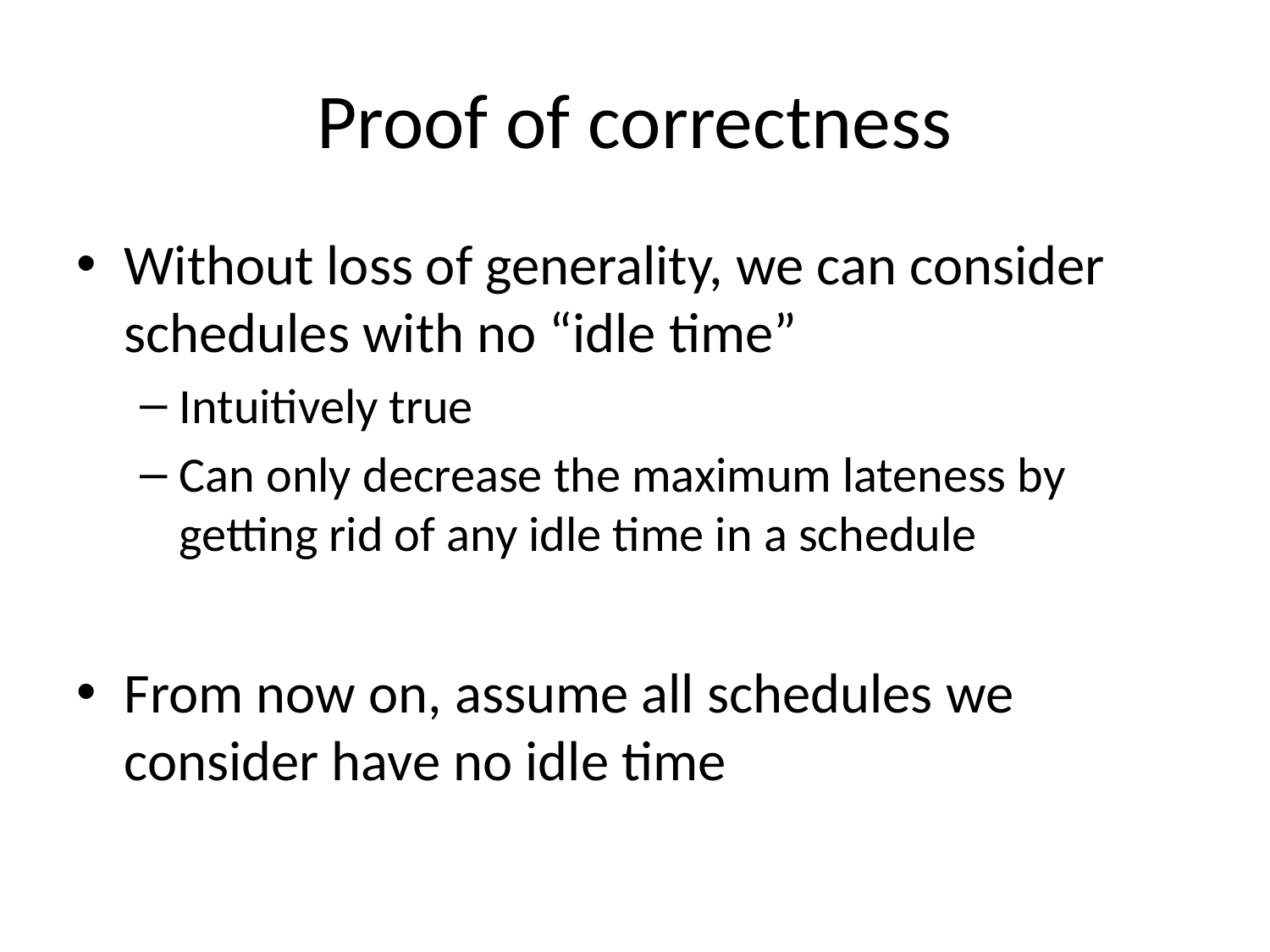

# Proof of correctness
Without loss of generality, we can consider schedules with no “idle time”
Intuitively true
Can only decrease the maximum lateness by getting rid of any idle time in a schedule

From now on, assume all schedules we consider have no idle time